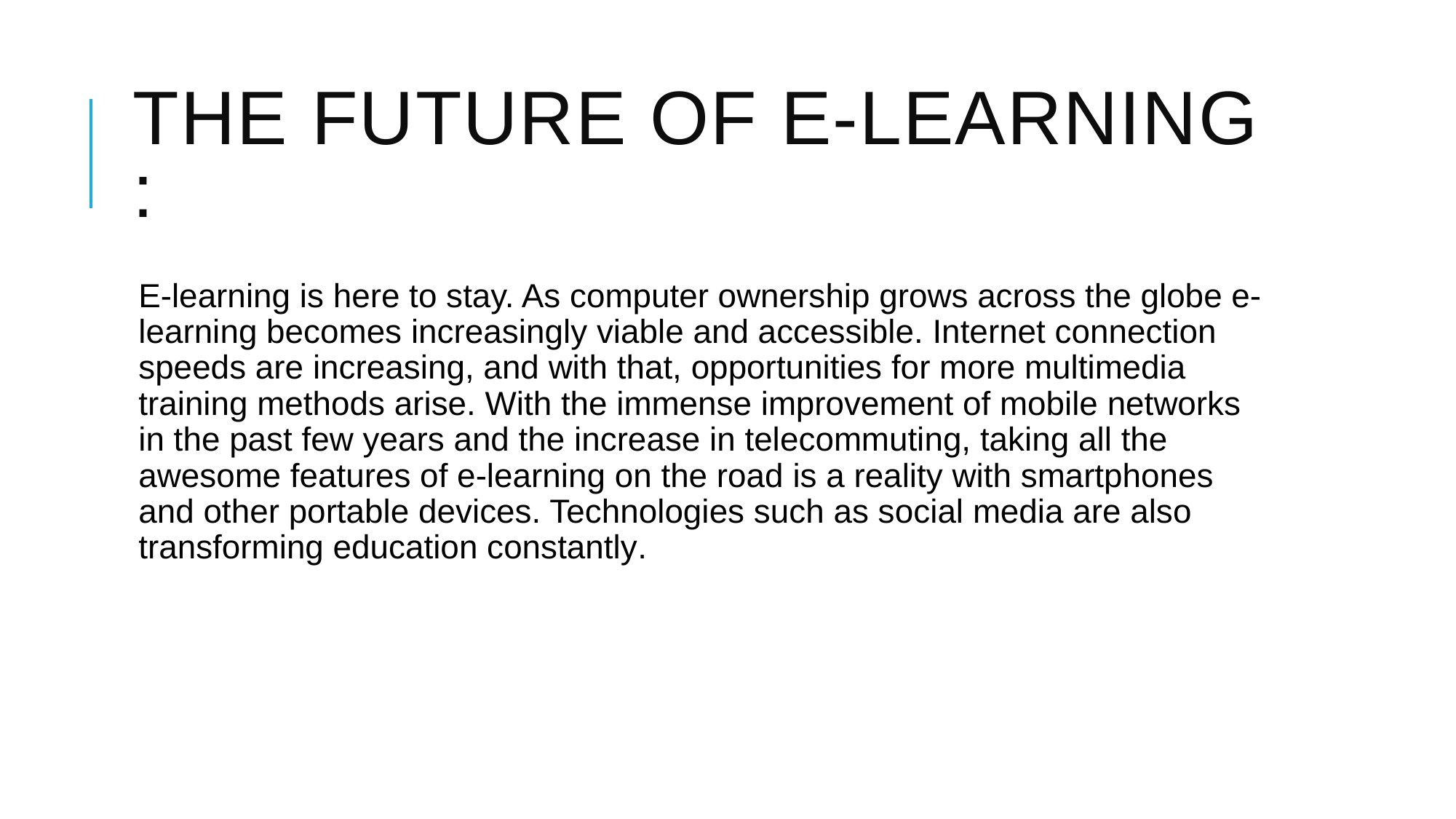

# The future of e-learning :
E-learning is here to stay. As computer ownership grows across the globe e-learning becomes increasingly viable and accessible. Internet connection speeds are increasing, and with that, opportunities for more multimedia training methods arise. With the immense improvement of mobile networks in the past few years and the increase in telecommuting, taking all the awesome features of e-learning on the road is a reality with smartphones and other portable devices. Technologies such as social media are also transforming education constantly.